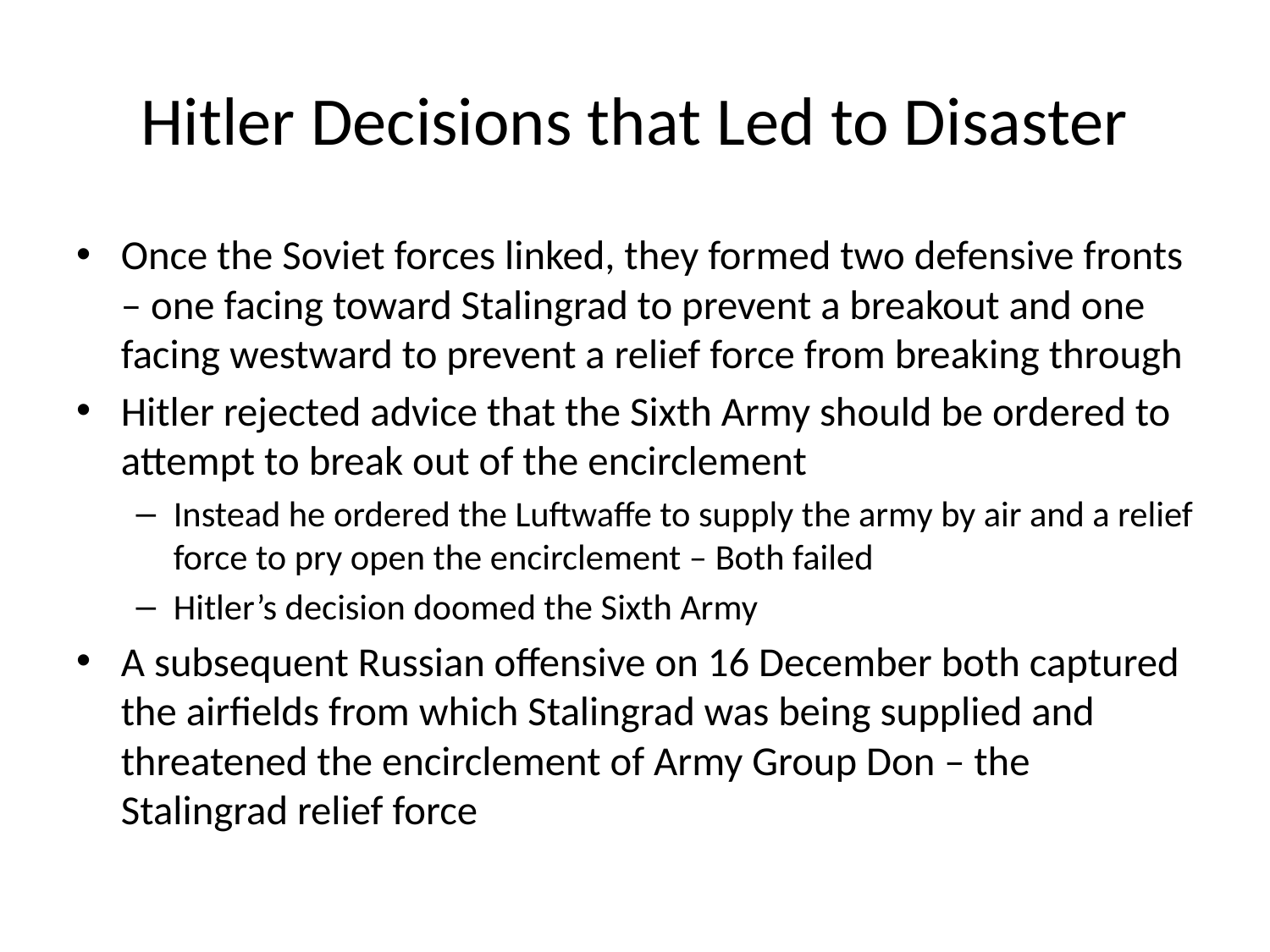

# Hitler Decisions that Led to Disaster
Once the Soviet forces linked, they formed two defensive fronts – one facing toward Stalingrad to prevent a breakout and one facing westward to prevent a relief force from breaking through
Hitler rejected advice that the Sixth Army should be ordered to attempt to break out of the encirclement
Instead he ordered the Luftwaffe to supply the army by air and a relief force to pry open the encirclement – Both failed
Hitler’s decision doomed the Sixth Army
A subsequent Russian offensive on 16 December both captured the airfields from which Stalingrad was being supplied and threatened the encirclement of Army Group Don – the Stalingrad relief force